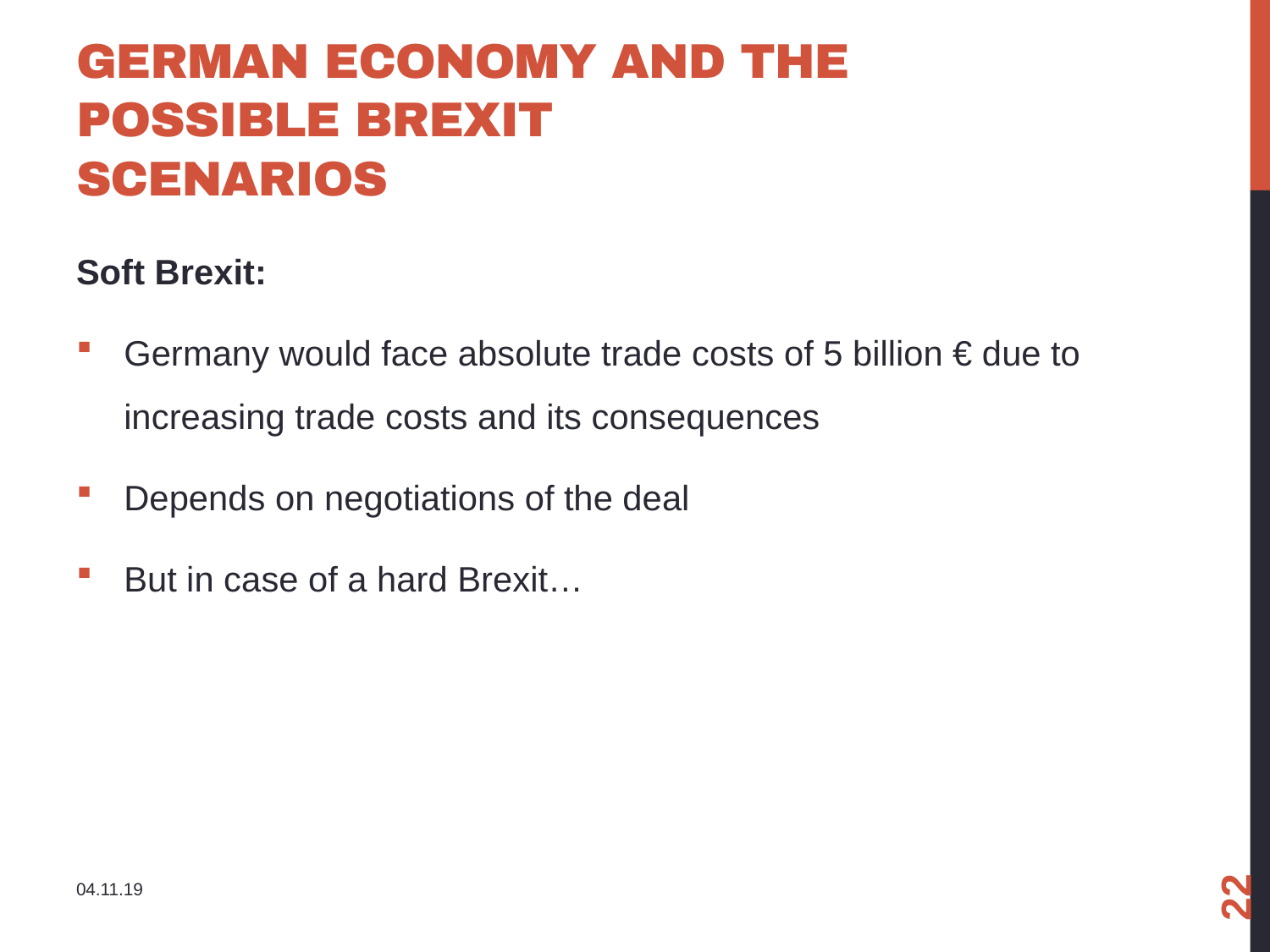

# GerMan Economy and the possible brexit scenarios
Soft Brexit:
Germany would face absolute trade costs of 5 billion € due to increasing trade costs and its consequences
Depends on negotiations of the deal
But in case of a hard Brexit…
22
04.11.19